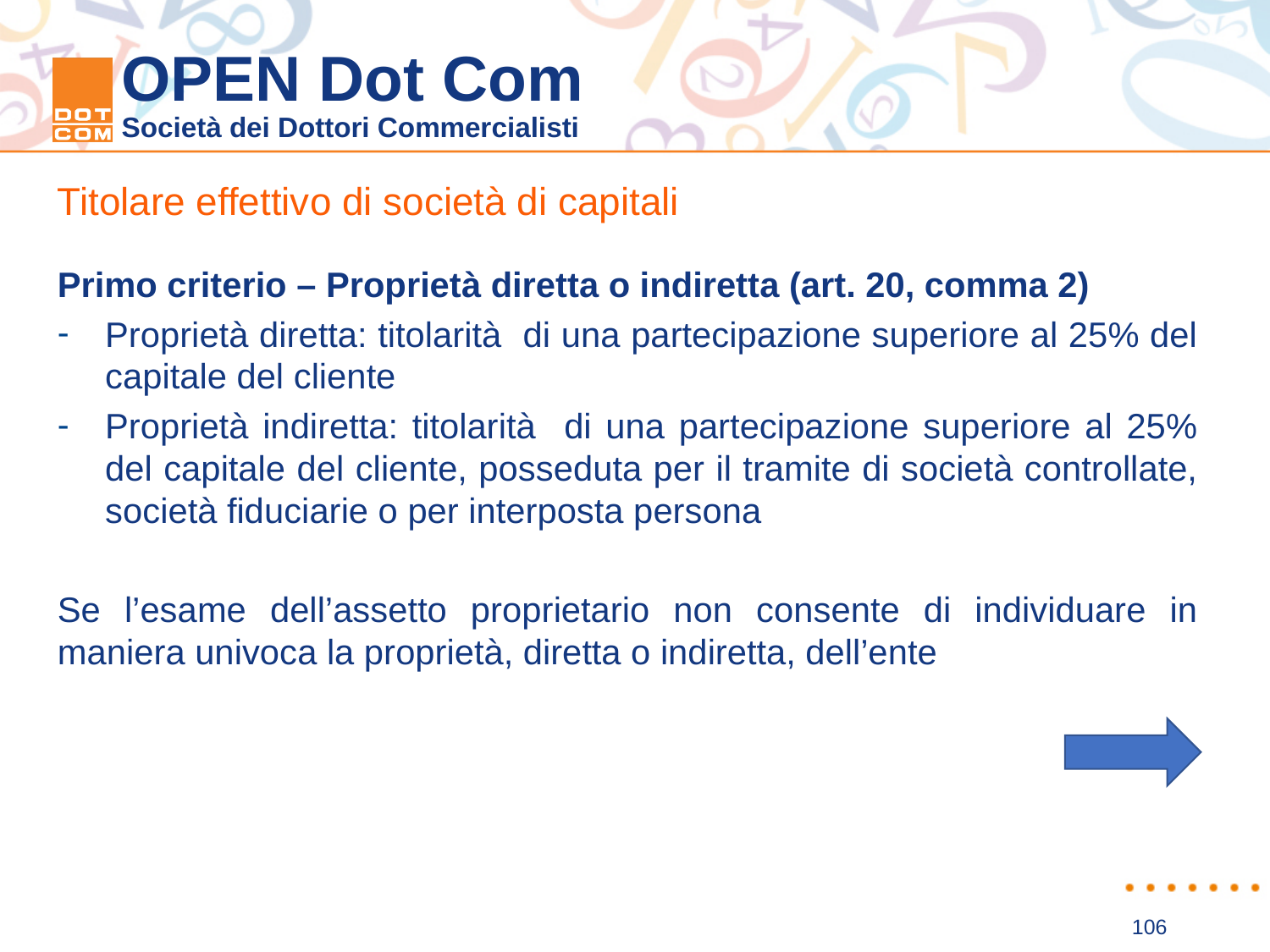

Titolare effettivo di società di capitali
Primo criterio – Proprietà diretta o indiretta (art. 20, comma 2)
Proprietà diretta: titolarità  di una partecipazione superiore al 25% del capitale del cliente
Proprietà indiretta: titolarità  di una partecipazione superiore al 25% del capitale del cliente, posseduta per il tramite di società controllate, società fiduciarie o per interposta persona

Se l’esame dell’assetto proprietario non consente di individuare in maniera univoca la proprietà, diretta o indiretta, dell’ente